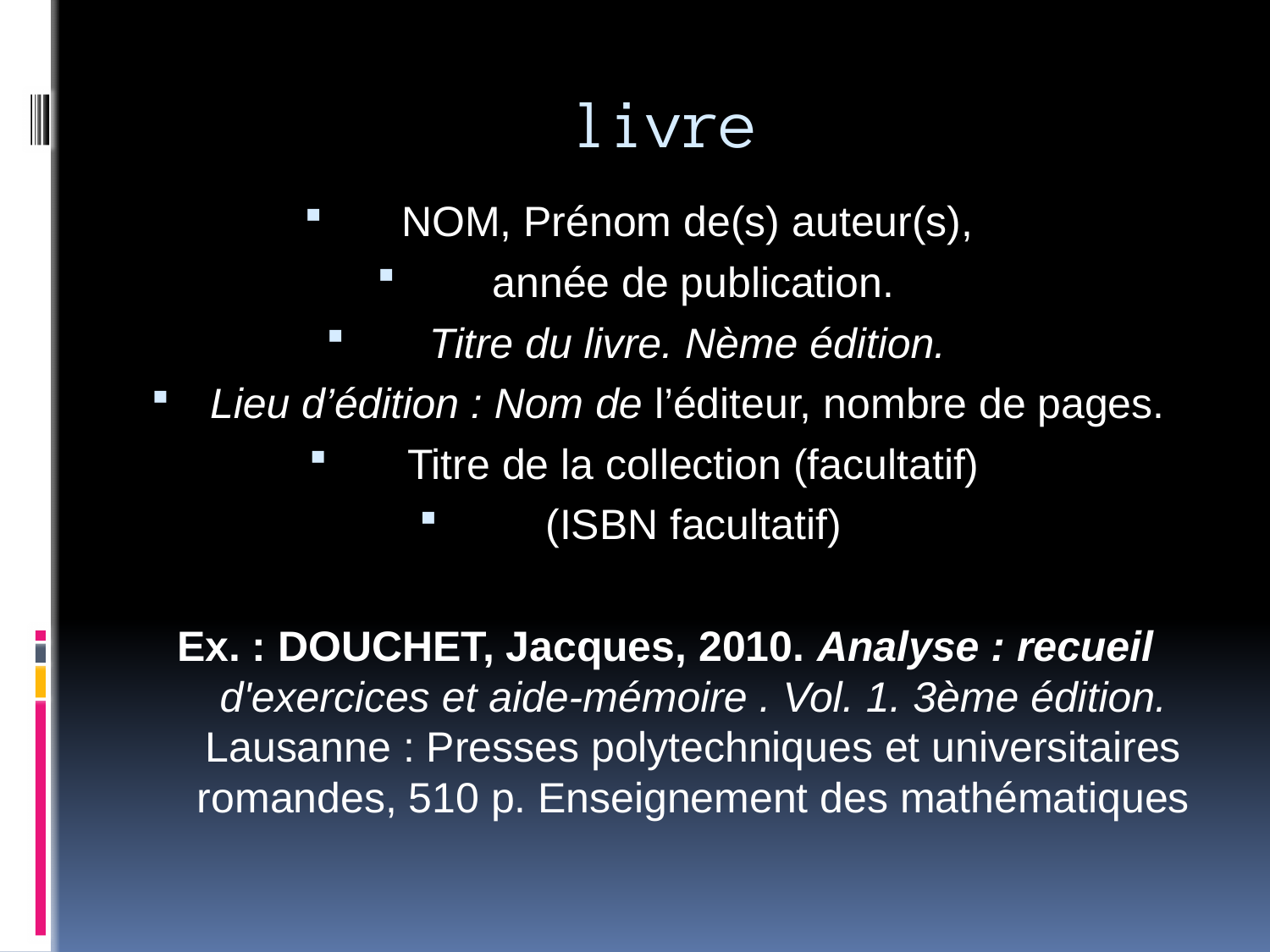

# livre
NOM, Prénom de(s) auteur(s),
année de publication.
Titre du livre. Nème édition.
Lieu d’édition : Nom de l’éditeur, nombre de pages.
Titre de la collection (facultatif)
(ISBN facultatif)

Ex. : DOUCHET, Jacques, 2010. Analyse : recueil  d'exercices et aide-mémoire . Vol. 1. 3ème édition. Lausanne : Presses polytechniques et universitaires romandes, 510 p. Enseignement des mathématiques